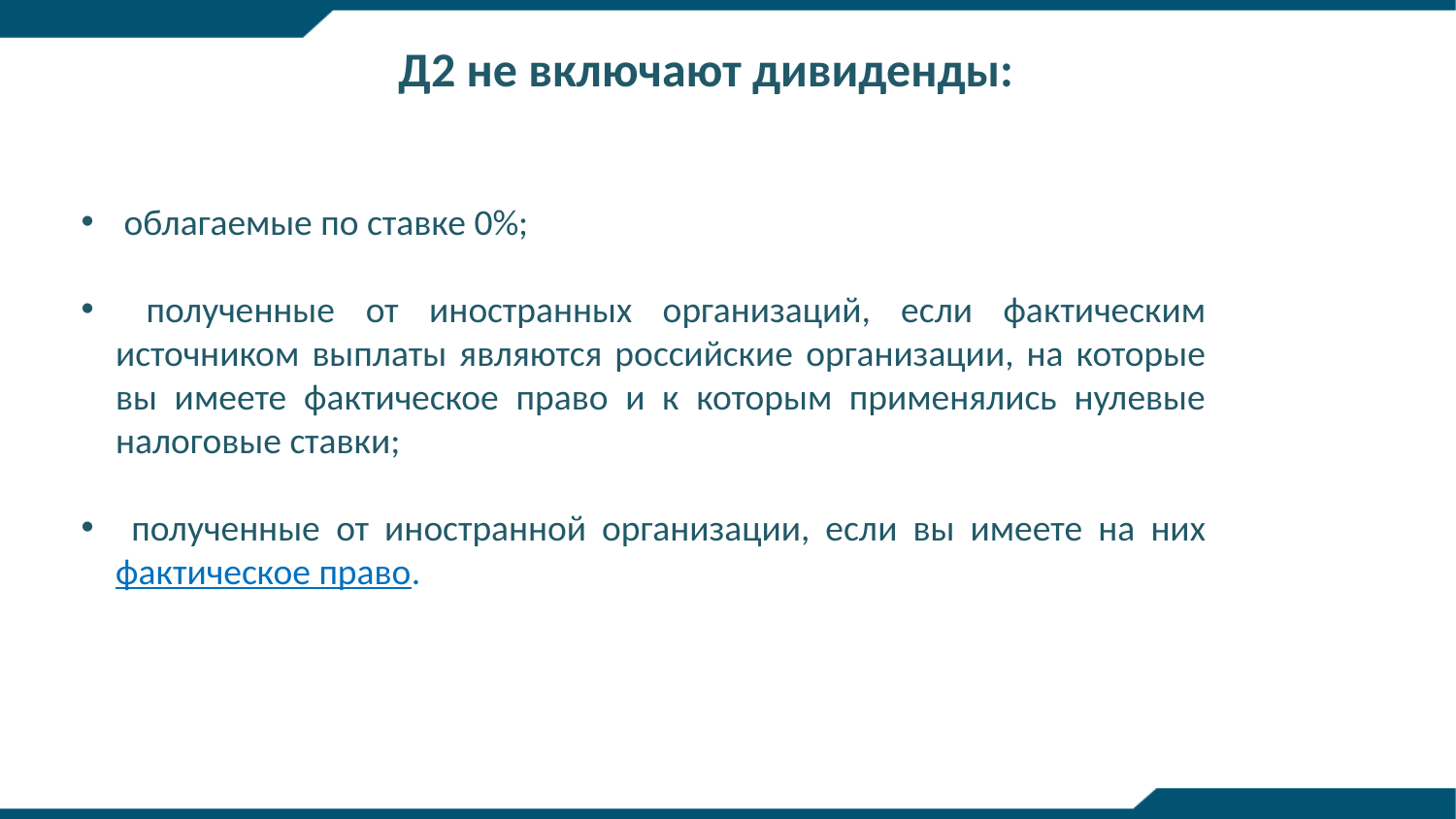

Д2 не включают дивиденды:

 облагаемые по ставке 0%;

 полученные от иностранных организаций, если фактическим источником выплаты являются российские организации, на которые вы имеете фактическое право и к которым применялись нулевые налоговые ставки;

 полученные от иностранной организации, если вы имеете на них фактическое право.